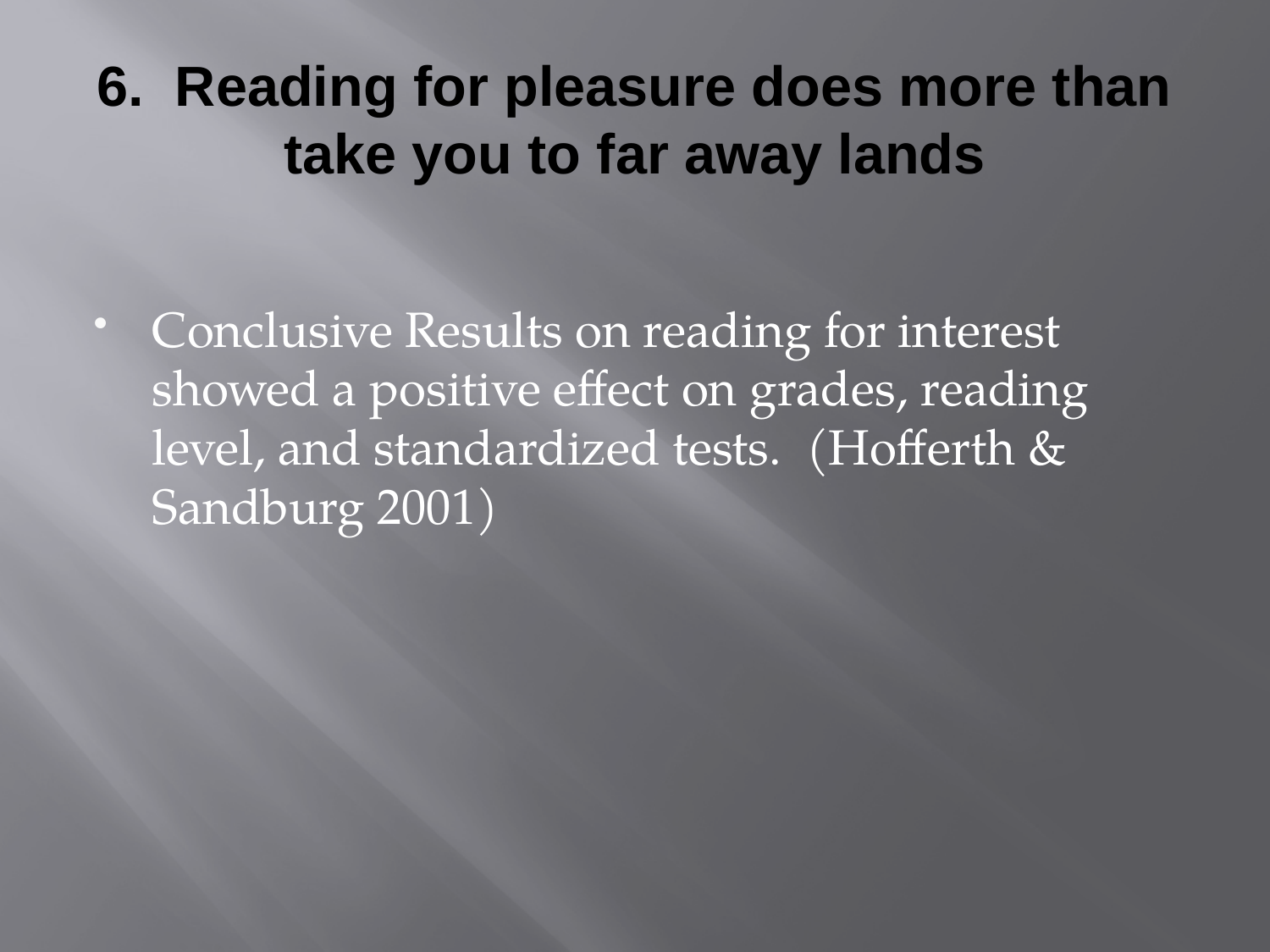

# 6.  Reading for pleasure does more than take you to far away lands

Conclusive Results on reading for interest showed a positive effect on grades, reading level, and standardized tests.  (Hofferth & Sandburg 2001)